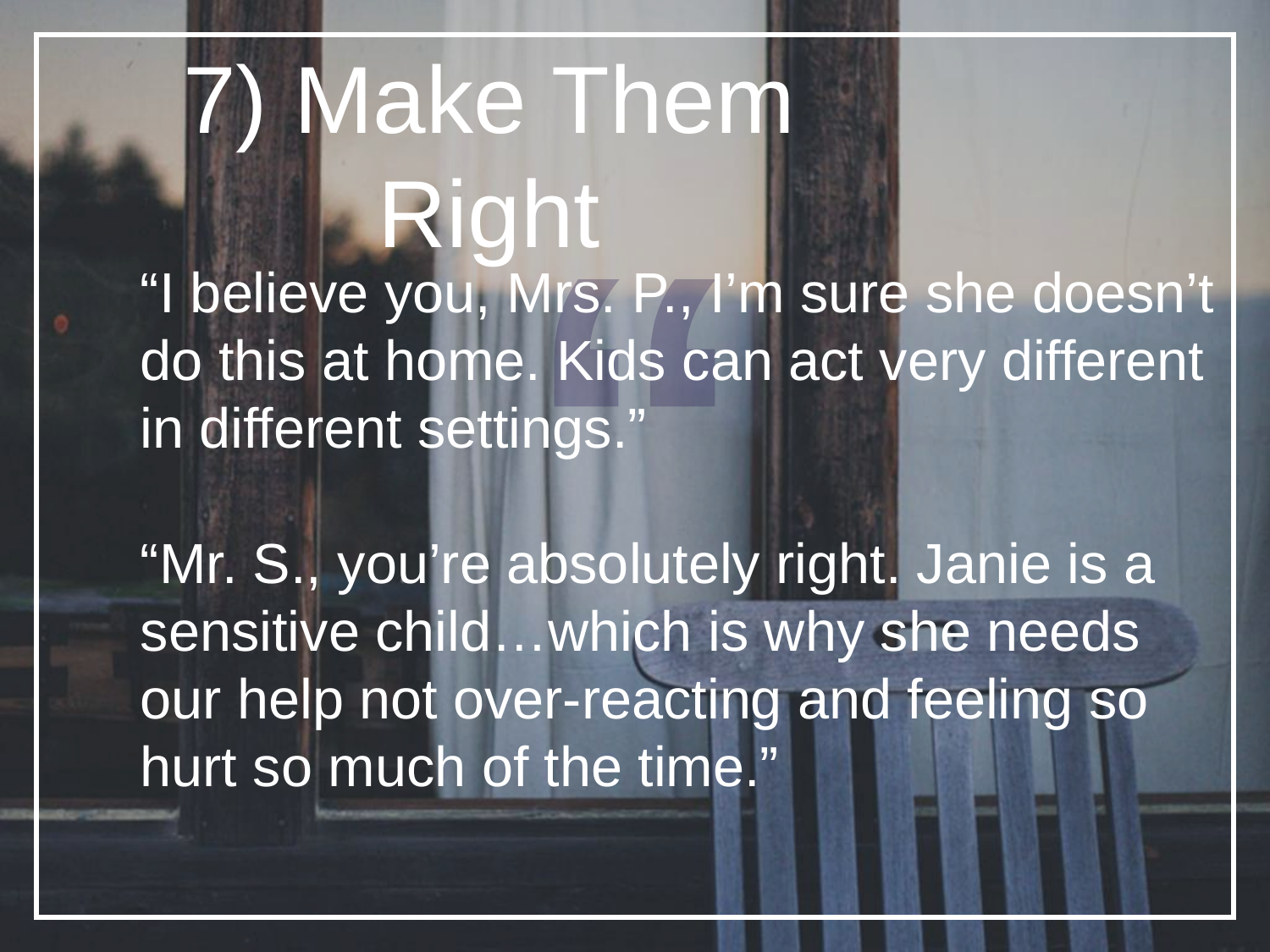

7) Make Them Right
“I believe you, Mrs. P., I’m sure she doesn’t do this at home. Kids can act very different in different settings.”

“Mr. S., you’re absolutely right. Janie is a sensitive child…which is why she needs our help not over-reacting and feeling so hurt so much of the time.”